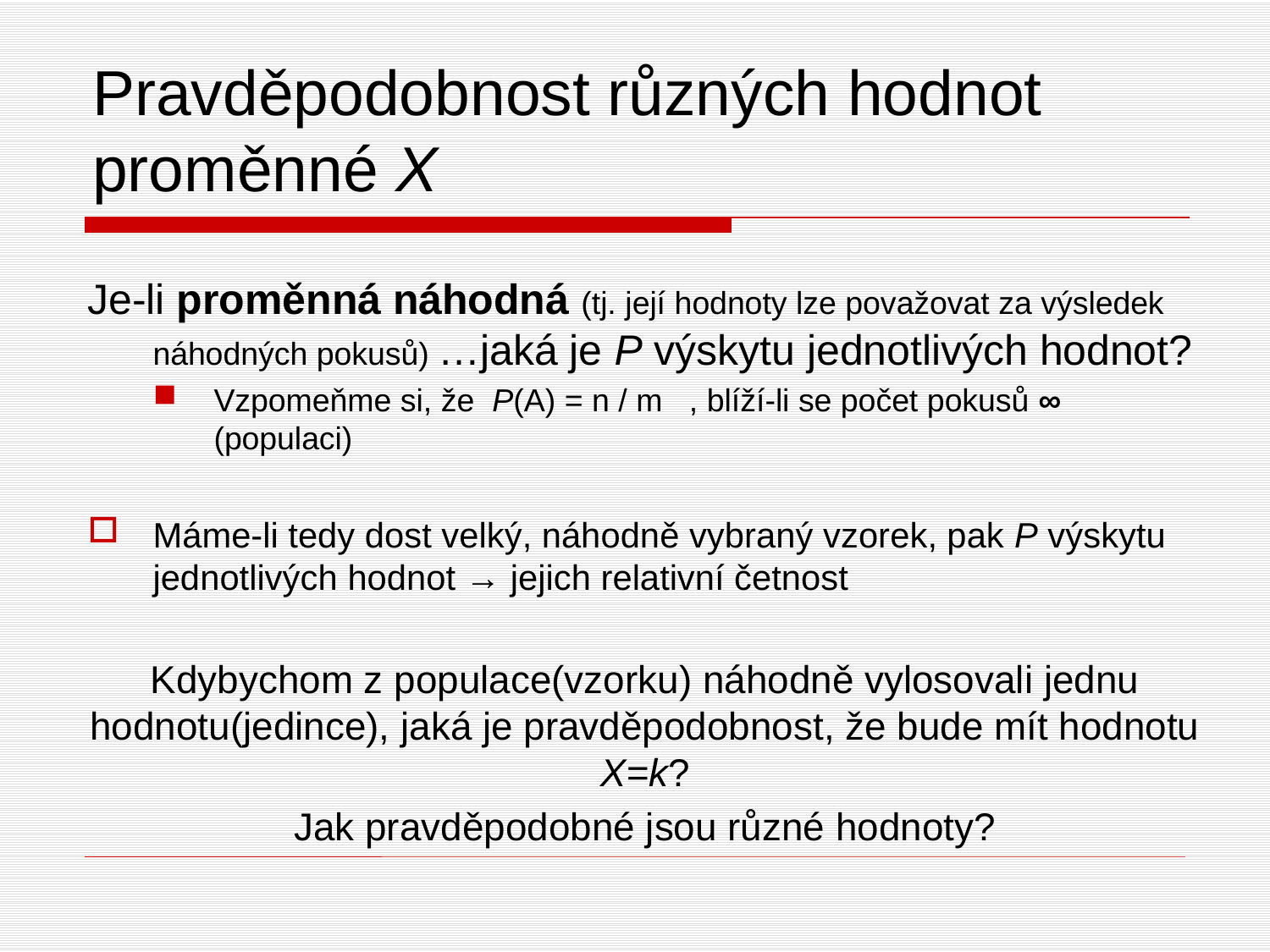

# Pravděpodobnost různých hodnot proměnné X
Je-li proměnná náhodná (tj. její hodnoty lze považovat za výsledek náhodných pokusů) …jaká je P výskytu jednotlivých hodnot?
Vzpomeňme si, že  P(A) = n / m   , blíží-li se počet pokusů ∞ (populaci)

Máme-li tedy dost velký, náhodně vybraný vzorek, pak P výskytu jednotlivých hodnot → jejich relativní četnost

Kdybychom z populace(vzorku) náhodně vylosovali jednu hodnotu(jedince), jaká je pravděpodobnost, že bude mít hodnotu X=k?
Jak pravděpodobné jsou různé hodnoty?